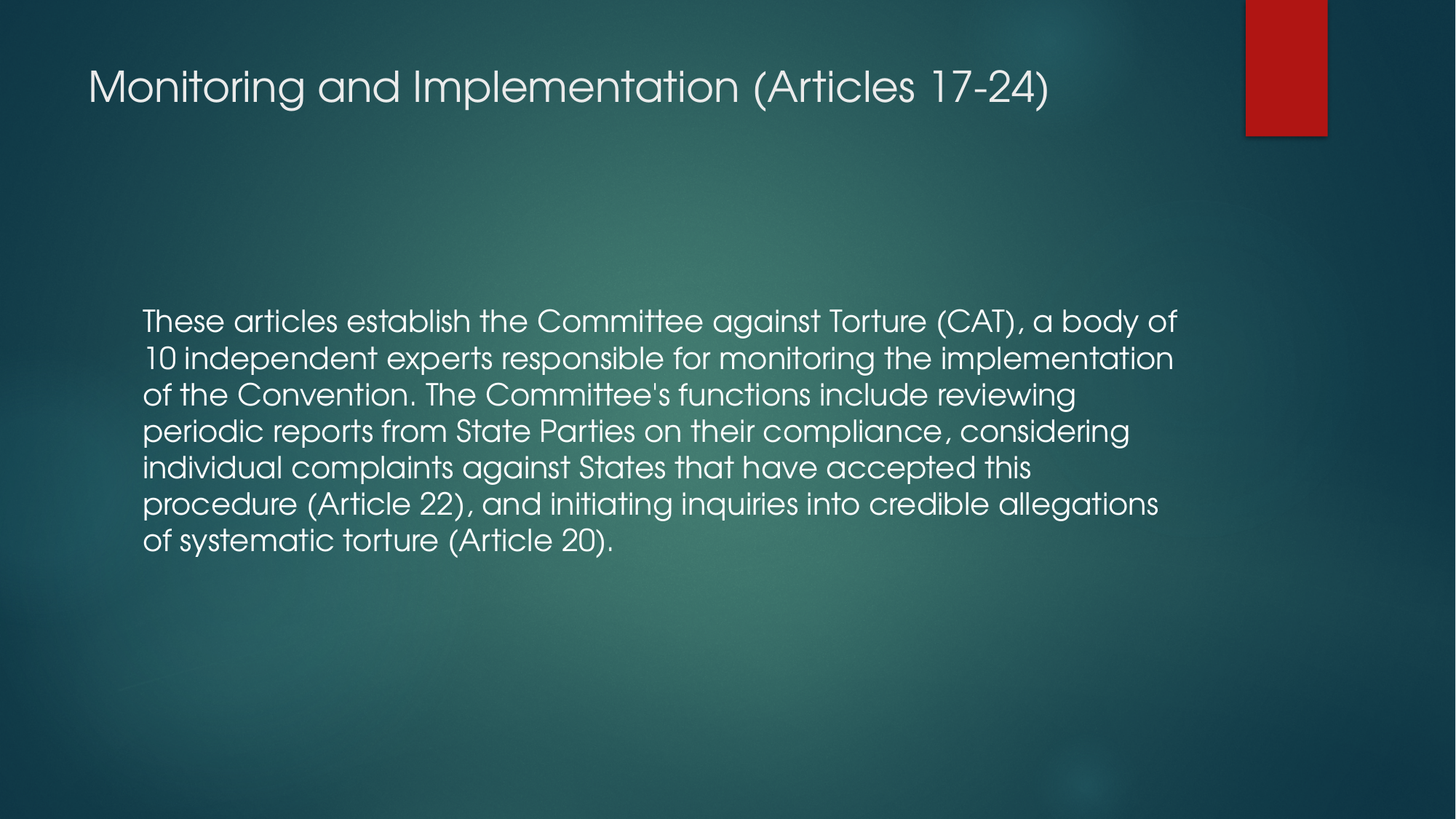

# Monitoring and Implementation (Articles 17-24)

These articles establish the Committee against Torture (CAT), a body of 10 independent experts responsible for monitoring the implementation of the Convention. The Committee's functions include reviewing periodic reports from State Parties on their compliance, considering individual complaints against States that have accepted this procedure (Article 22), and initiating inquiries into credible allegations of systematic torture (Article 20).